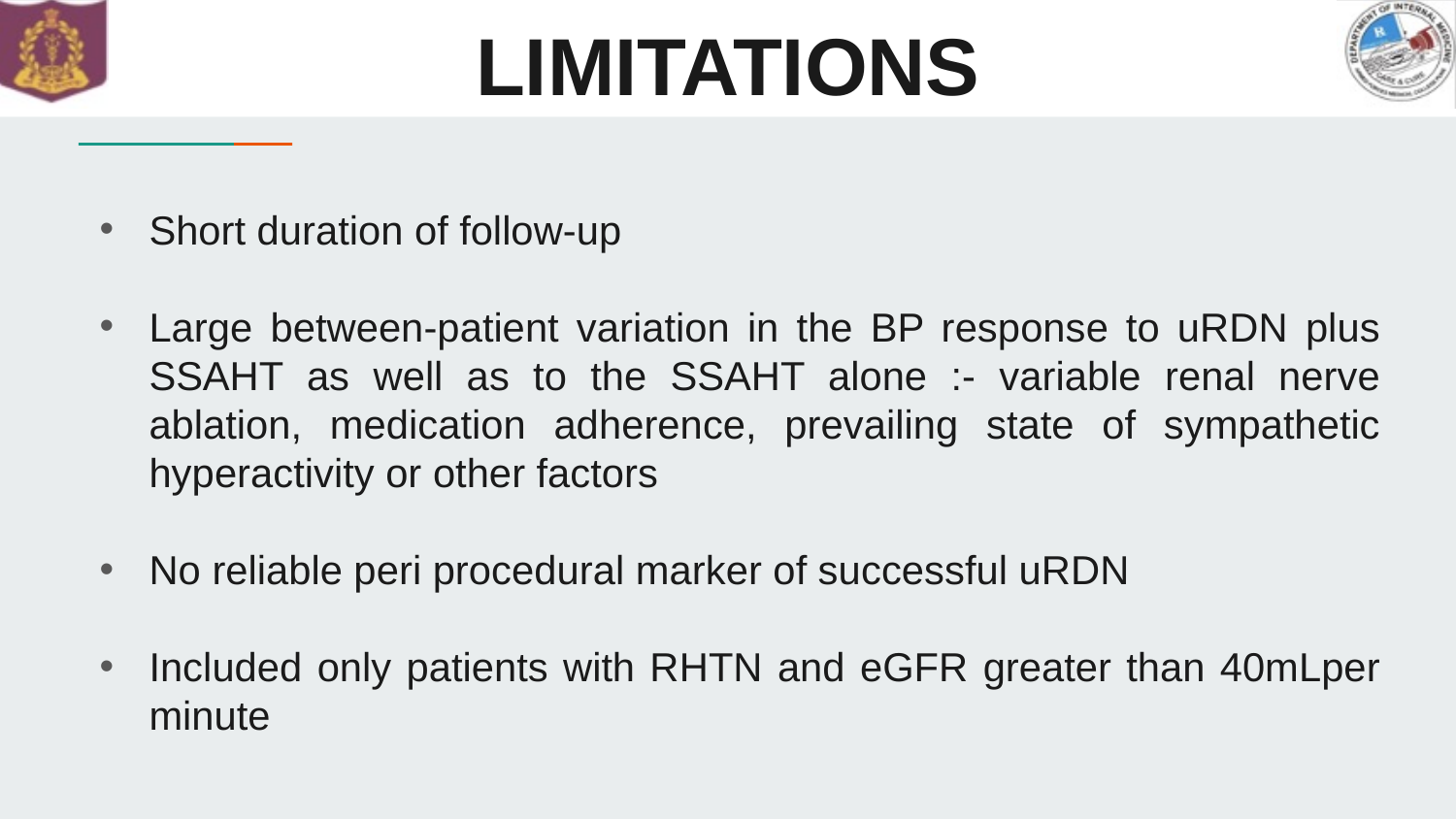

# LIMITATIONS
Short duration of follow-up

Large between-patient variation in the BP response to uRDN plus SSAHT as well as to the SSAHT alone :- variable renal nerve ablation, medication adherence, prevailing state of sympathetic hyperactivity or other factors

No reliable peri procedural marker of successful uRDN

Included only patients with RHTN and eGFR greater than 40mLper minute